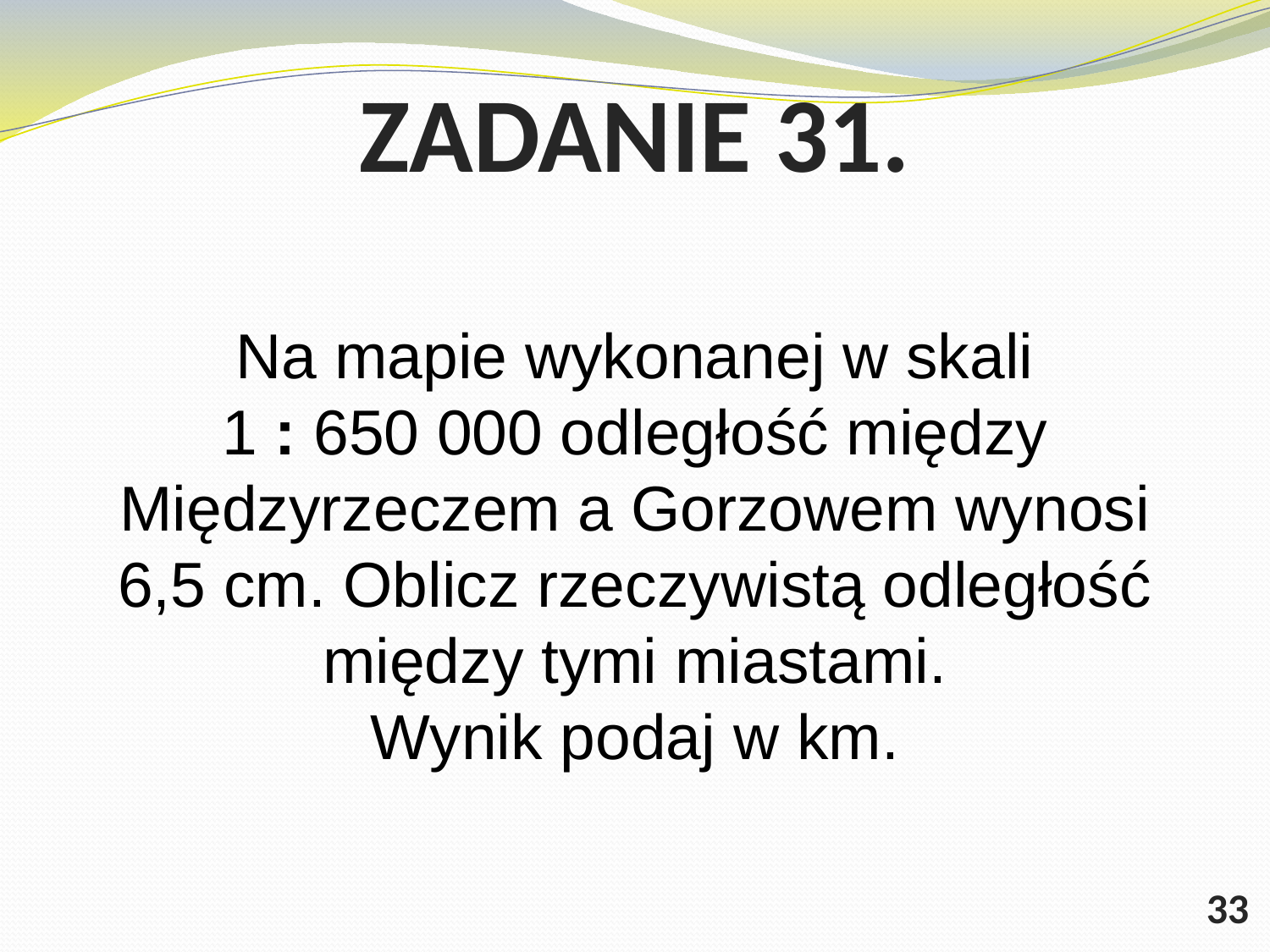

# ZADANIE 31.
Na mapie wykonanej w skali 1 : 650 000 odległość między Międzyrzeczem a Gorzowem wynosi 6,5 cm. Oblicz rzeczywistą odległość między tymi miastami. Wynik podaj w km.
33